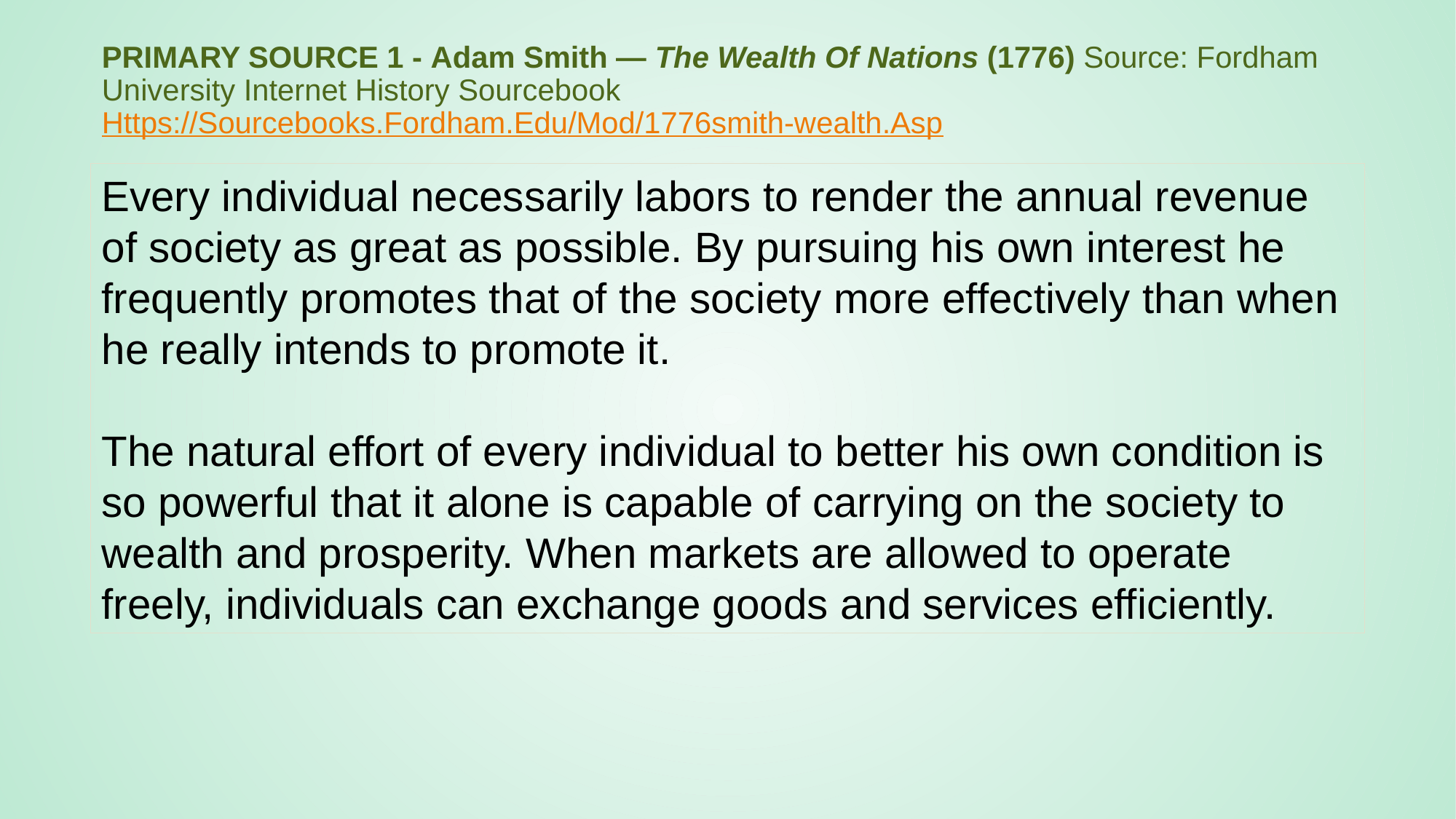

# Primary Source 1 - Adam Smith — The Wealth Of Nations (1776) Source: Fordham University Internet History Sourcebook Https://Sourcebooks.Fordham.Edu/Mod/1776smith-wealth.Asp
Every individual necessarily labors to render the annual revenue of society as great as possible. By pursuing his own interest he frequently promotes that of the society more effectively than when he really intends to promote it.

The natural effort of every individual to better his own condition is so powerful that it alone is capable of carrying on the society to wealth and prosperity. When markets are allowed to operate freely, individuals can exchange goods and services efficiently.